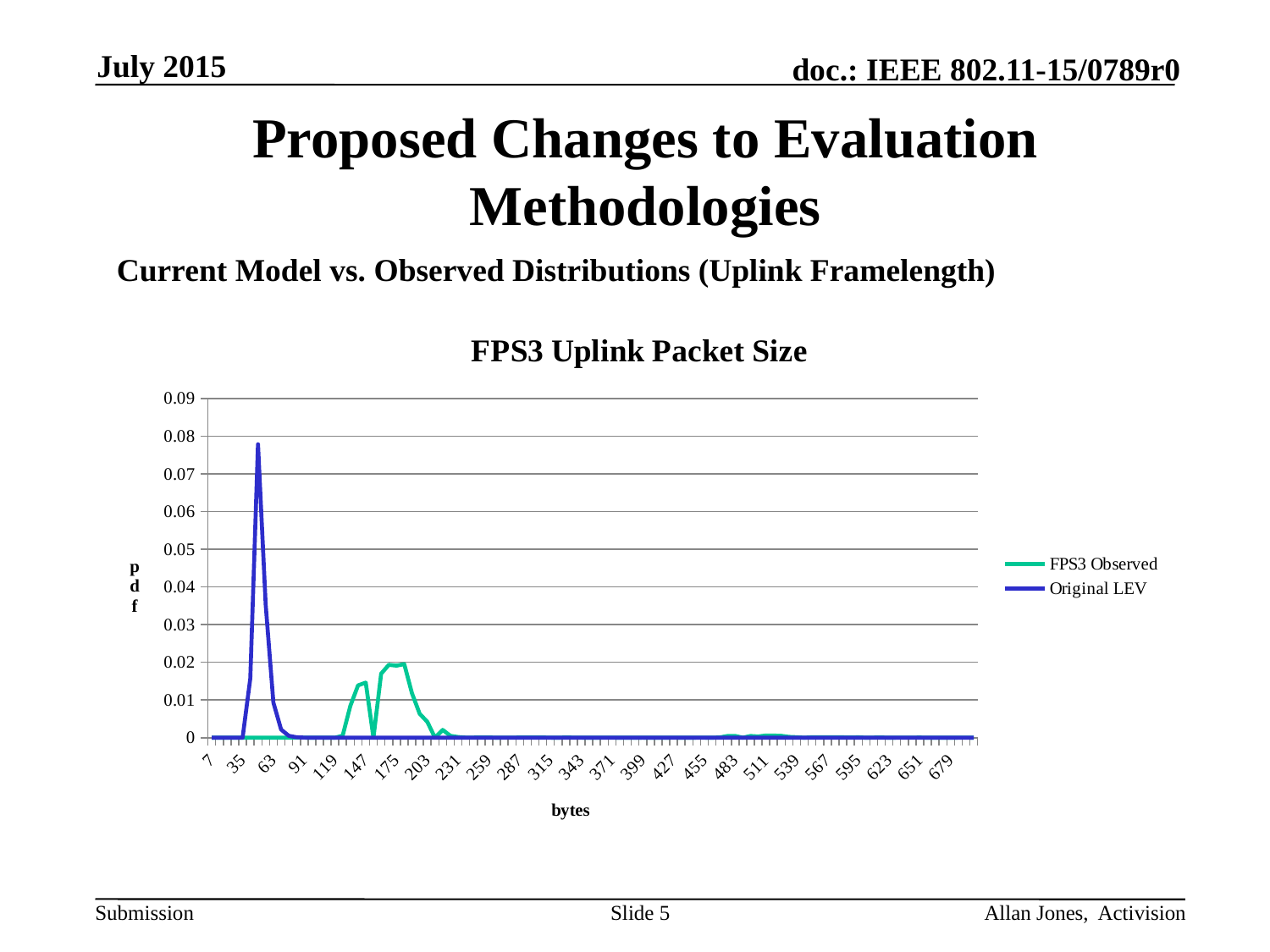

July 2015
Proposed Changes to Evaluation Methodologies
Current Model vs. Observed Distributions (Uplink Framelength)

### Chart: FPS3 Uplink Packet Size

| Category | FPS3 Observed | Original LEV |
|---|---|---|
| 7 | 0.0 | 0.0 |
| 14 | 0.0 | 0.0 |
| 21 | 0.0 | 8.06303435245e-150 |
| 28 | 0.0 | 1.50530600402e-33 |
| 35 | 0.0 | 7.90198498101e-08 |
| 42 | 0.0 | 0.0157432559813 |
| 49 | 0.0 | 0.0778457681686 |
| 56 | 0.0 | 0.0352226945631 |
| 63 | 0.0 | 0.00929392738963 |
| 70 | 0.0 | 0.00217148855505 |
| 77 | 0.0 | 0.000493633226172 |
| 84 | 1.41906370177e-05 | 0.000111523142583 |
| 91 | 1.41906370177e-05 | 2.51605323268e-05 |
| 98 | 0.0 | 5.67463636197e-06 |
| 105 | 2.83812740354e-05 | 1.27975088595e-06 |
| 112 | 0.0 | 2.88606357226e-07 |
| 119 | 0.0 | 6.50855801969e-08 |
| 126 | 0.000539244206672 | 1.46778793913e-08 |
| 133 | 0.00842923838851 | 3.31010499165e-09 |
| 140 | 0.0138642523663 | 7.46483487858e-10 |
| 147 | 0.0146163561282 | 1.68344386009e-10 |
| 154 | 0.0 | 3.79644462363e-11 |
| 161 | 0.0169861925102 | 8.56161118001e-12 |
| 168 | 0.0193134569811 | 1.93078507016e-12 |
| 175 | 0.0191005974258 | 4.35424000071e-13 |
| 182 | 0.0195121258993 | 9.81953210469e-14 |
| 189 | 0.0118066099987 | 2.21446706519e-14 |
| 196 | 0.00635740538393 | 4.99398986685e-15 |
| 203 | 0.00420042855724 | 1.1262273972e-15 |
| 210 | 0.0 | 2.53982924281e-16 |
| 217 | 0.00205764236757 | 5.72773544547e-17 |
| 224 | 0.000496672295619 | 1.29169917333e-17 |
| 231 | 0.00018447828123 | 2.91299549405e-18 |
| 238 | 1.41906370177e-05 | 6.56928712472e-19 |
| 245 | 2.83812740354e-05 | 1.48148301002e-19 |
| 252 | 5.67625480708e-05 | 3.34098946706e-20 |
| 259 | 7.09531850885e-05 | 7.53448439403e-21 |
| 266 | 0.0 | 1.69915097439e-21 |
| 273 | 2.83812740354e-05 | 3.83186676458e-22 |
| 280 | 1.41906370177e-05 | 8.64149397128e-23 |
| 287 | 4.25719110531e-05 | 1.9487999621e-23 |
| 294 | 4.25719110531e-05 | 4.39486656461e-24 |
| 301 | 5.67625480708e-05 | 9.91115173254e-25 |
| 308 | 4.25719110531e-05 | 2.23512880815e-25 |
| 315 | 1.41906370177e-05 | 5.04058551806e-26 |
| 322 | 0.0 | 1.13673548801e-26 |
| 329 | 7.09531850885e-05 | 2.56352672732e-27 |
| 336 | 1.41906370177e-05 | 5.78117719649e-28 |
| 343 | 1.41906370177e-05 | 1.30375117298e-28 |
| 350 | 0.0 | 2.94017474864e-29 |
| 357 | 0.0 | 6.63058084372e-30 |
| 364 | 2.83812740354e-05 | 1.49530575846e-30 |
| 371 | 2.83812740354e-05 | 3.37216205333e-31 |
| 378 | 0.0 | 7.6047837371e-32 |
| 385 | 0.0 | 1.71500464015e-32 |
| 392 | 0.0 | 3.86761940566e-33 |
| 399 | 1.41906370177e-05 | 8.72212209625e-34 |
| 406 | 0.0 | 1.96698293918e-34 |
| 413 | 0.0 | 4.43587218837e-35 |
| 420 | 0.0 | 1.00036262032e-35 |
| 427 | 2.83812740354e-05 | 2.25598333232e-36 |
| 434 | 0.0 | 5.08761592281e-37 |
| 441 | 0.0 | 1.14734162293e-37 |
| 448 | 1.41906370177e-05 | 2.58744531756e-38 |
| 455 | 1.41906370177e-05 | 5.83511757752e-39 |
| 462 | 0.0 | 1.31591562196e-39 |
| 469 | 7.09531850885e-05 | 2.96760759508e-40 |
| 476 | 0.000439909747549 | 6.6924464543e-41 |
| 483 | 0.000468291021584 | 1.50925747791e-41 |
| 490 | 0.0 | 3.40362549059e-42 |
| 497 | 0.000454100384566 | 7.67573899732e-43 |
| 504 | 0.000326384651407 | 1.73100622609e-43 |
| 511 | 0.000596006754743 | 3.90370563124e-44 |
| 518 | 0.000567625480708 | 8.80350250948e-45 |
| 525 | 0.000496672295619 | 1.98533556973e-45 |
| 532 | 0.000212859555265 | 4.47726040878e-46 |
| 539 | 0.000127715733159 | 1.00969634926e-46 |
| 546 | 0.0 | 2.2770324364e-47 |
| 553 | 0.000127715733159 | 5.13508513748e-48 |
| 560 | 9.93344591239e-05 | 1.15804671675e-48 |
| 567 | 0.000113525096142 | 2.61158707651e-49 |
| 574 | 9.93344591239e-05 | 5.88956124094e-50 |
| 581 | 9.93344591239e-05 | 1.32819356945e-50 |
| 588 | 4.25719110531e-05 | 2.99529639945e-51 |
| 595 | 0.000113525096142 | 6.75488929241e-52 |
| 602 | 0.0 | 1.52333937173e-52 |
| 609 | 2.83812740354e-05 | 3.4353824926e-53 |
| 616 | 5.67625480708e-05 | 7.74735629465e-54 |
| 623 | 0.0 | 1.74715711236e-54 |
| 630 | 1.41906370177e-05 | 3.94012855377e-55 |
| 637 | 1.41906370177e-05 | 8.8856422301e-56 |
| 644 | 1.41906370177e-05 | 2.00385943666e-56 |
| 651 | 4.25719110531e-05 | 4.51903479559e-57 |
| 658 | 0.0 | 1.01911716511e-57 |
| 665 | 0.0 | 2.2982779359e-58 |
| 672 | 0.0 | 5.18299725633e-59 |
| 679 | 0.0 | 1.1688516928e-59 |
| 686 | 1.41906370177e-05 | 2.63595408641e-60 |
| 693 | 2.83812740354e-05 | 5.94451288256e-61 |
| 700 | 0.0 | 1.34058607443e-61 |
Slide 5
Allan Jones,  Activision